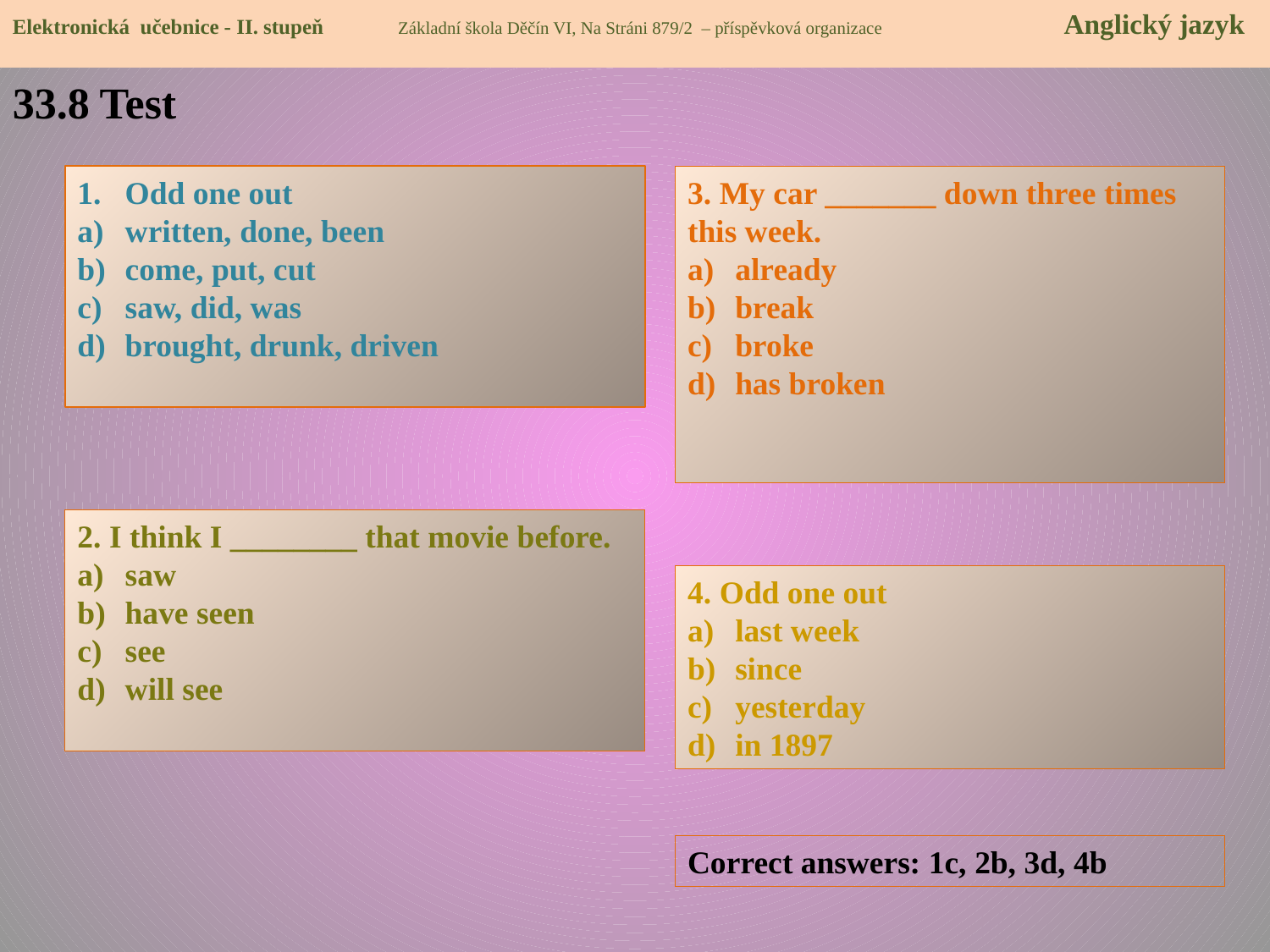

Elektronická  učebnice - II. stupeň              Základní škola Děčín VI, Na Stráni 879/2  – příspěvková organizace                                	        Anglický jazyk

Elektronická  učebnice - II. stupeň              Základní škola Děčín VI, Na Stráni 879/2  – příspěvková organizace                                	        Anglický jazyk

33.8 Test

Odd one out
written, done, been
come, put, cut
saw, did, was
brought, drunk, driven

3. My car _______ down three times this week.
already
break
broke
has broken

2. I think I ________ that movie before.
saw
have seen
see
will see

4. Odd one out
last week
since
yesterday
in 1897
Correct answers: 1c, 2b, 3d, 4b